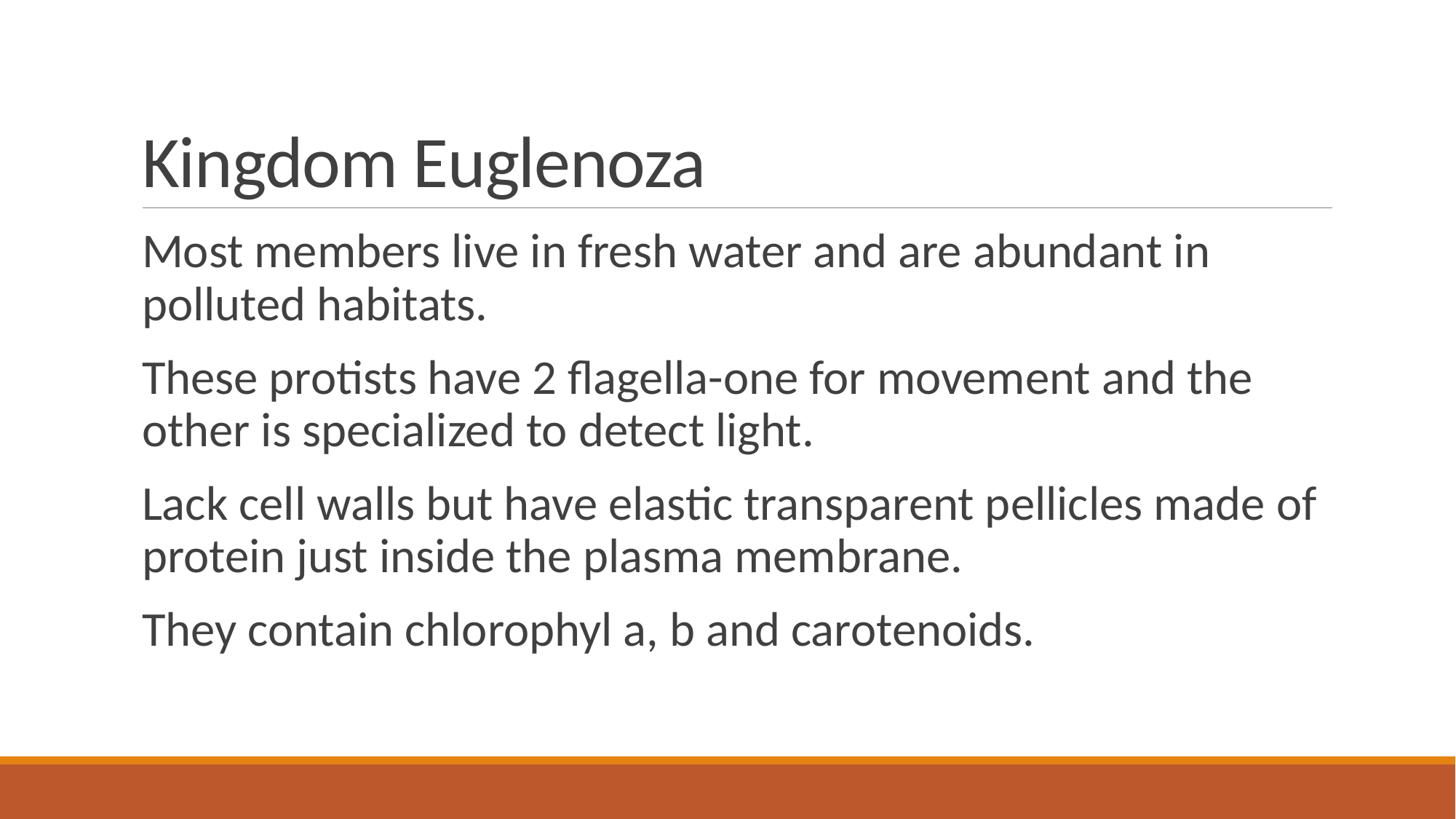

# Kingdom Euglenoza
Most members live in fresh water and are abundant in polluted habitats.
These protists have 2 flagella-one for movement and the other is specialized to detect light.
Lack cell walls but have elastic transparent pellicles made of protein just inside the plasma membrane.
They contain chlorophyl a, b and carotenoids.